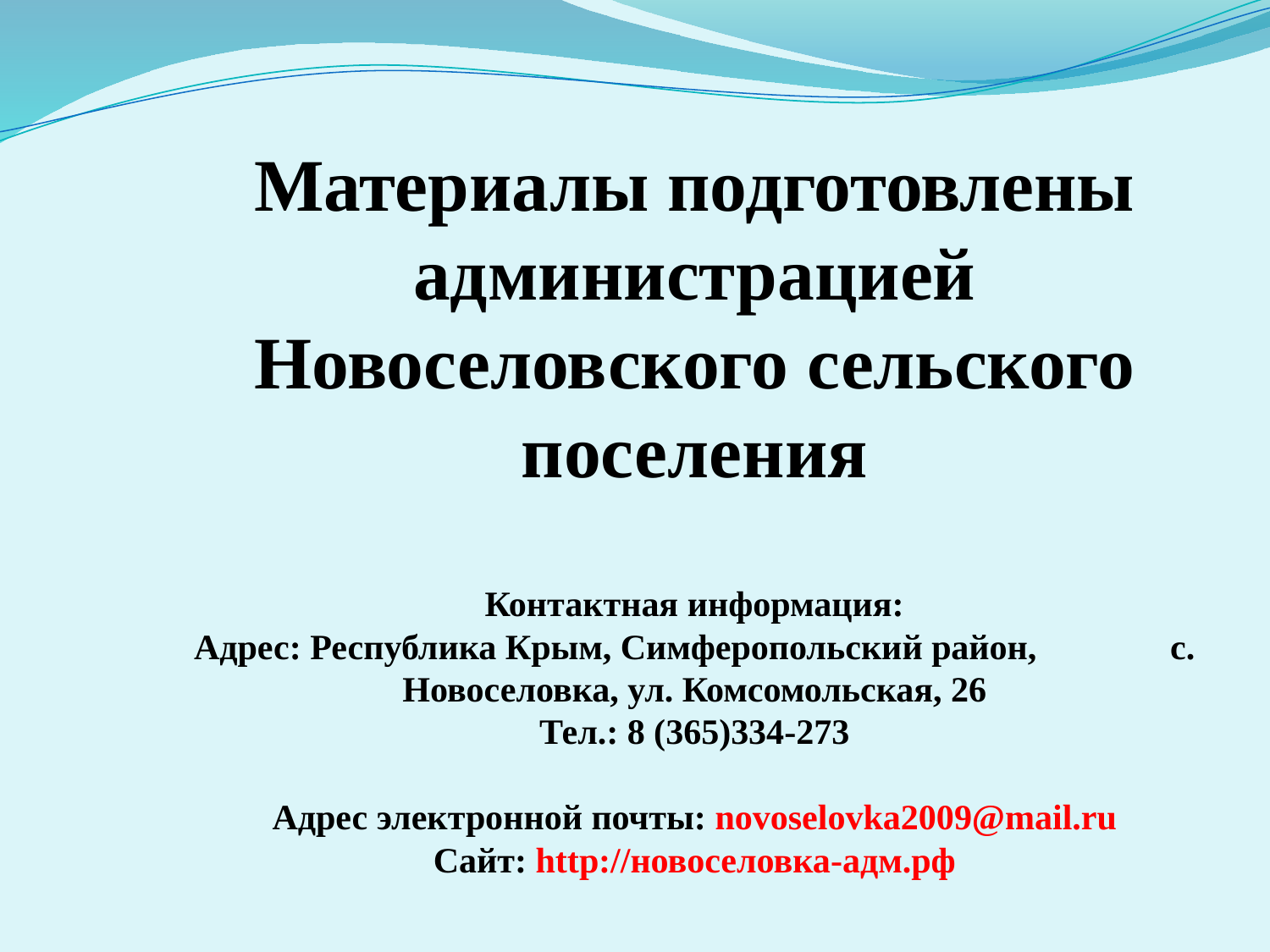

# Материалы подготовлены администрацией Новоселовского сельского поселения Контактная информация: Адрес: Республика Крым, Симферопольский район,               с. Новоселовка, ул. Комсомольская, 26 Тел.: 8 (365)334-273 Адрес электронной почты: novoselovka2009@mail.ru Сайт: http://новоселовка-адм.рф